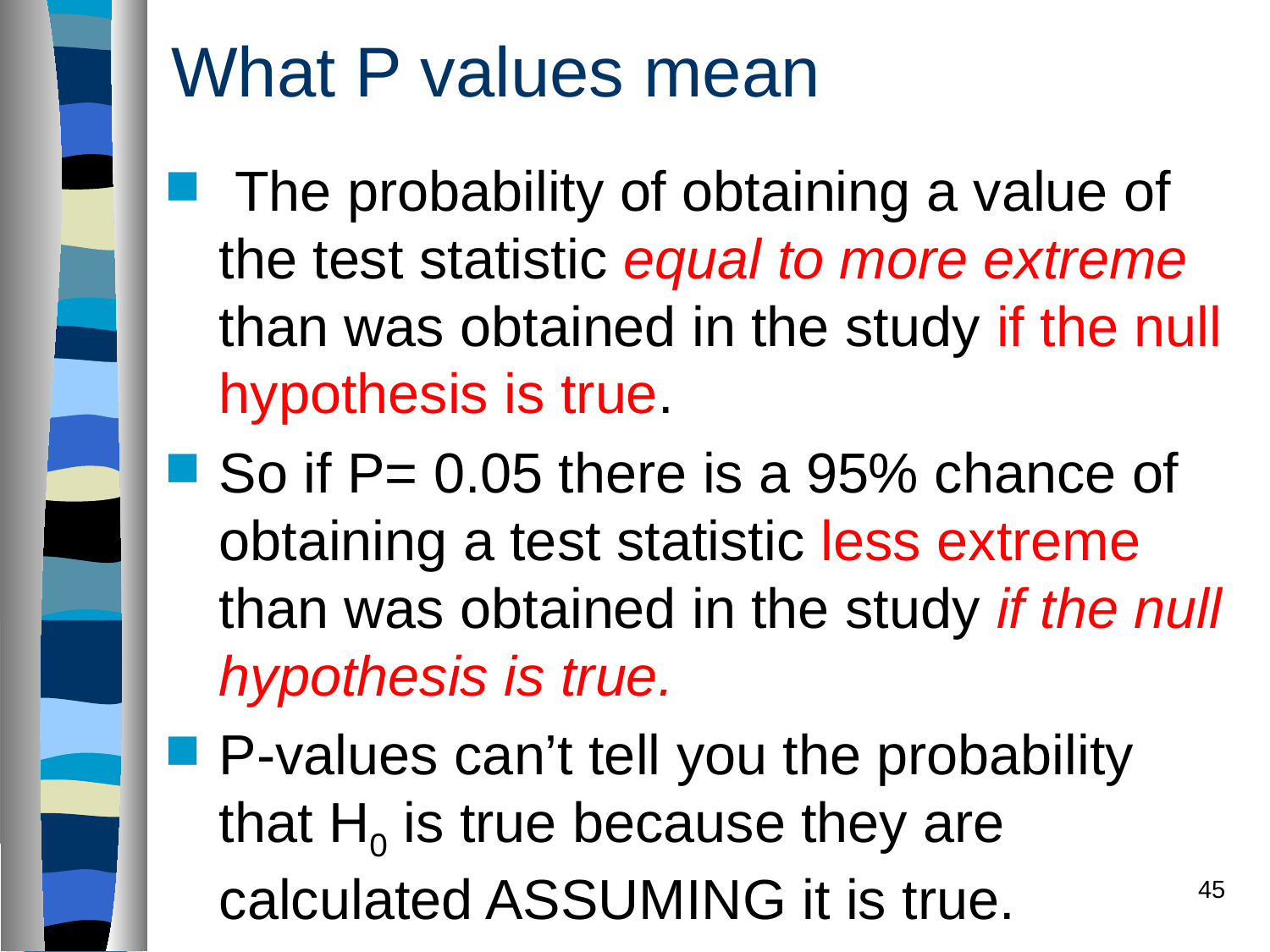

# What P values mean
 The probability of obtaining a value of the test statistic equal to more extreme  than was obtained in the study if the null hypothesis is true.
So if P= 0.05 there is a 95% chance of obtaining a test statistic less extreme than was obtained in the study if the null hypothesis is true.
P-values can’t tell you the probability that H0 is true because they are calculated ASSUMING it is true.
45